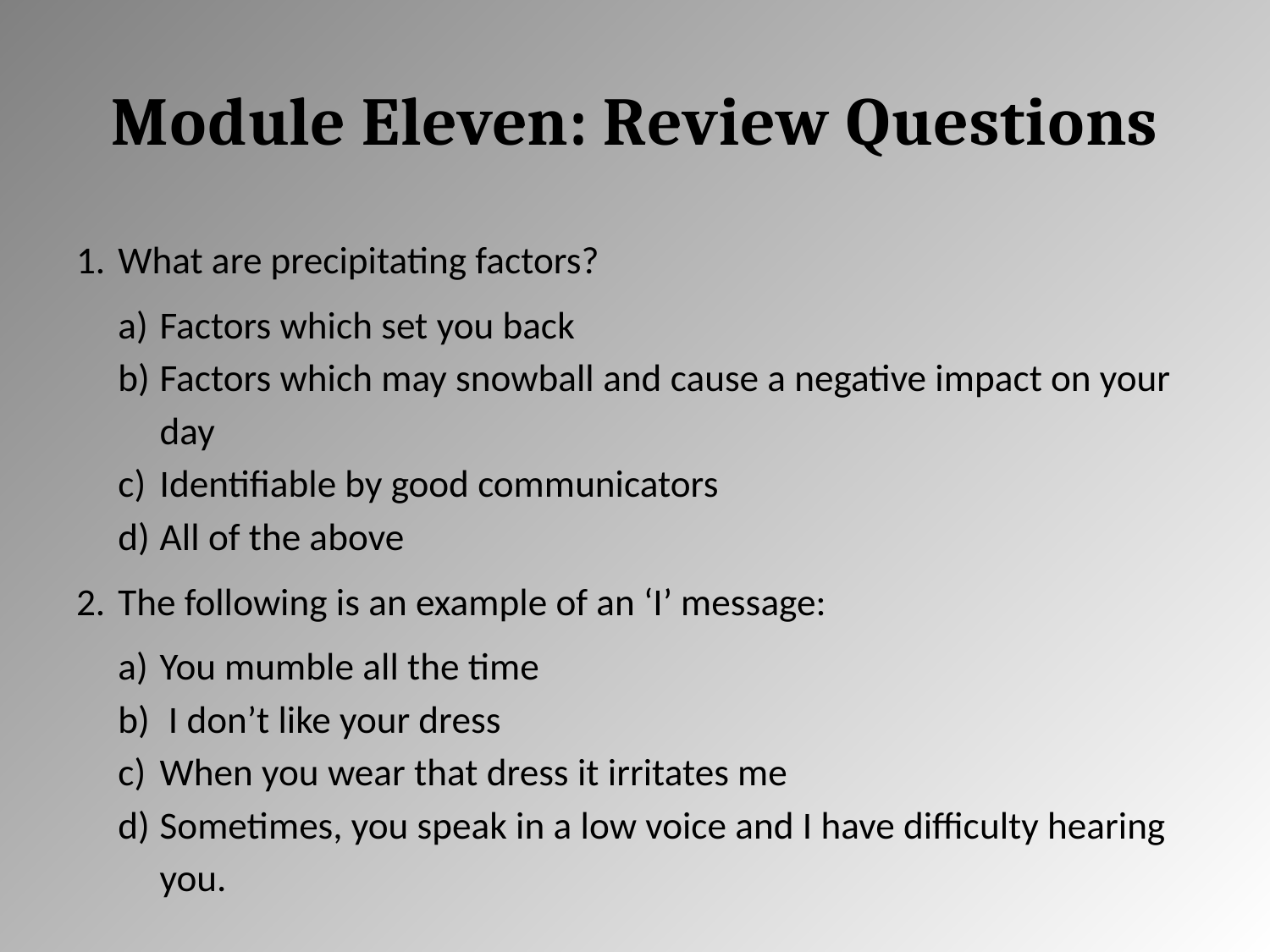

# Module Eleven: Review Questions
What are precipitating factors?
Factors which set you back
Factors which may snowball and cause a negative impact on your day
Identifiable by good communicators
All of the above
The following is an example of an ‘I’ message:
You mumble all the time
 I don’t like your dress
When you wear that dress it irritates me
Sometimes, you speak in a low voice and I have difficulty hearing you.